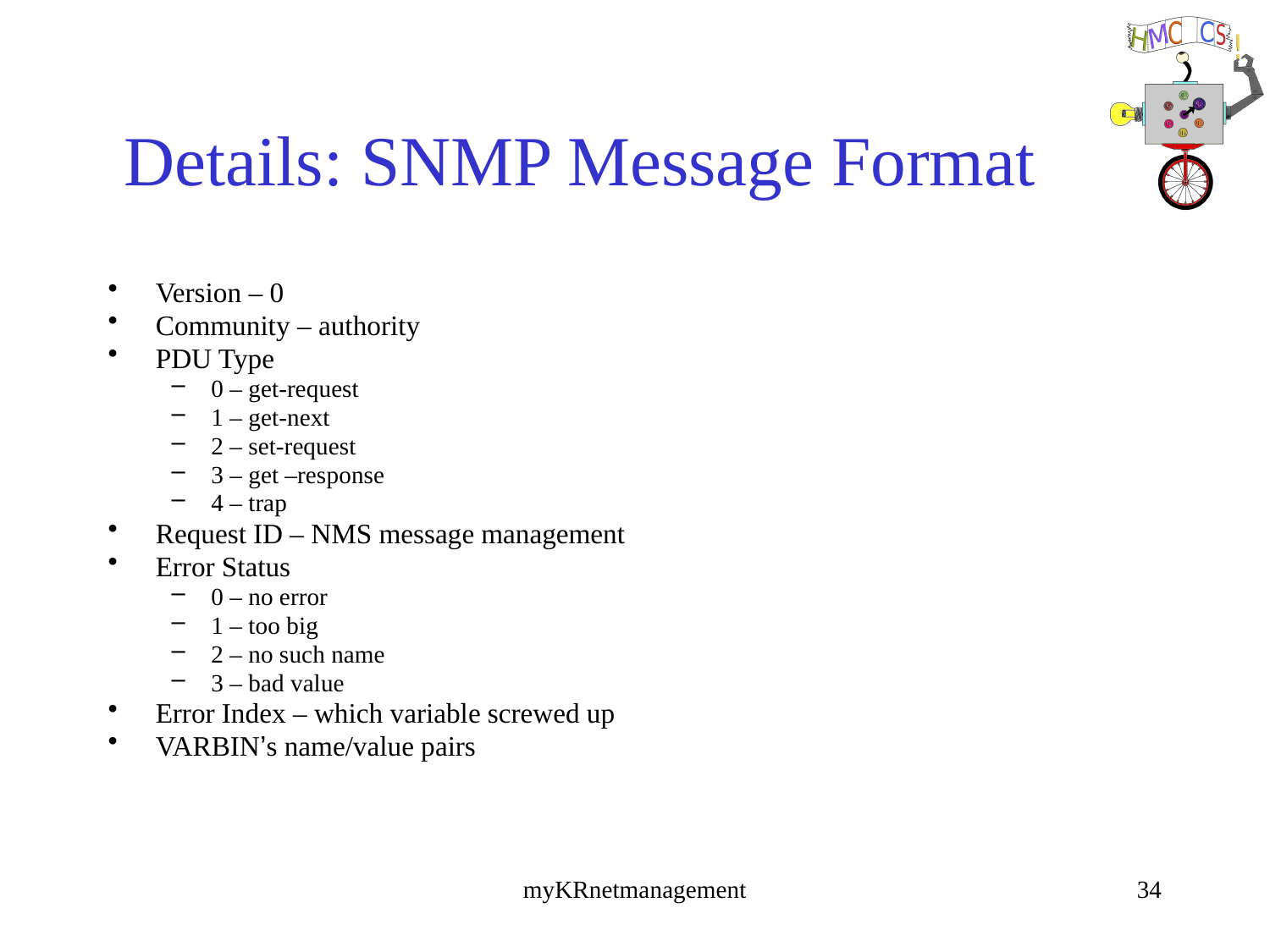

# Details: SNMP Message Format
Version – 0
Community – authority
PDU Type
0 – get-request
1 – get-next
2 – set-request
3 – get –response
4 – trap
Request ID – NMS message management
Error Status
0 – no error
1 – too big
2 – no such name
3 – bad value
Error Index – which variable screwed up
VARBIN’s name/value pairs
myKRnetmanagement
34